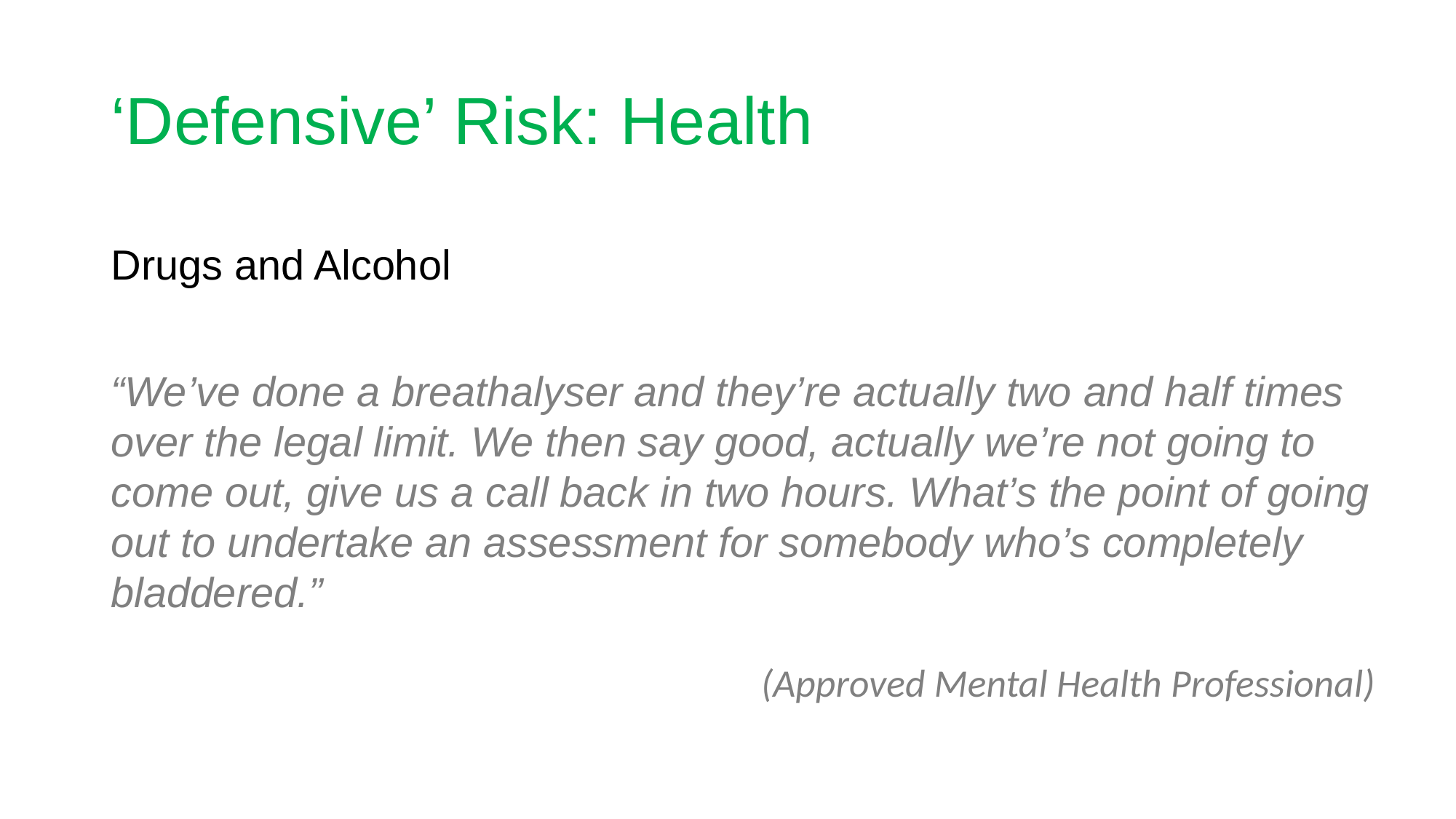

# ‘Defensive’ Risk: Health
Drugs and Alcohol

“We’ve done a breathalyser and they’re actually two and half times over the legal limit. We then say good, actually we’re not going to come out, give us a call back in two hours. What’s the point of going out to undertake an assessment for somebody who’s completely bladdered.”
(Approved Mental Health Professional)